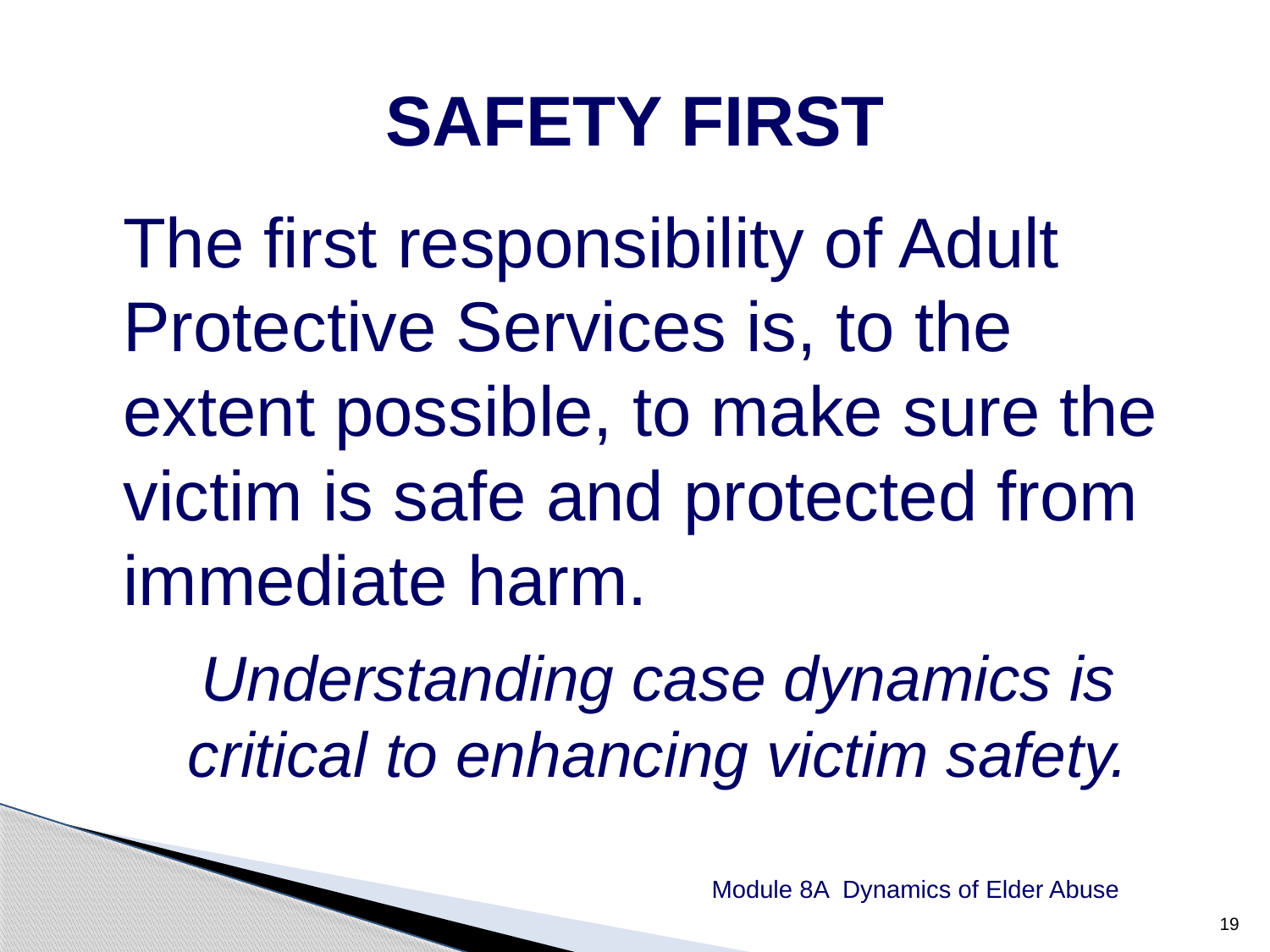

SAFETY FIRST
	The first responsibility of Adult Protective Services is, to the extent possible, to make sure the victim is safe and protected from immediate harm.
	Understanding case dynamics is critical to enhancing victim safety.

Module 8A  Dynamics of Elder Abuse
19